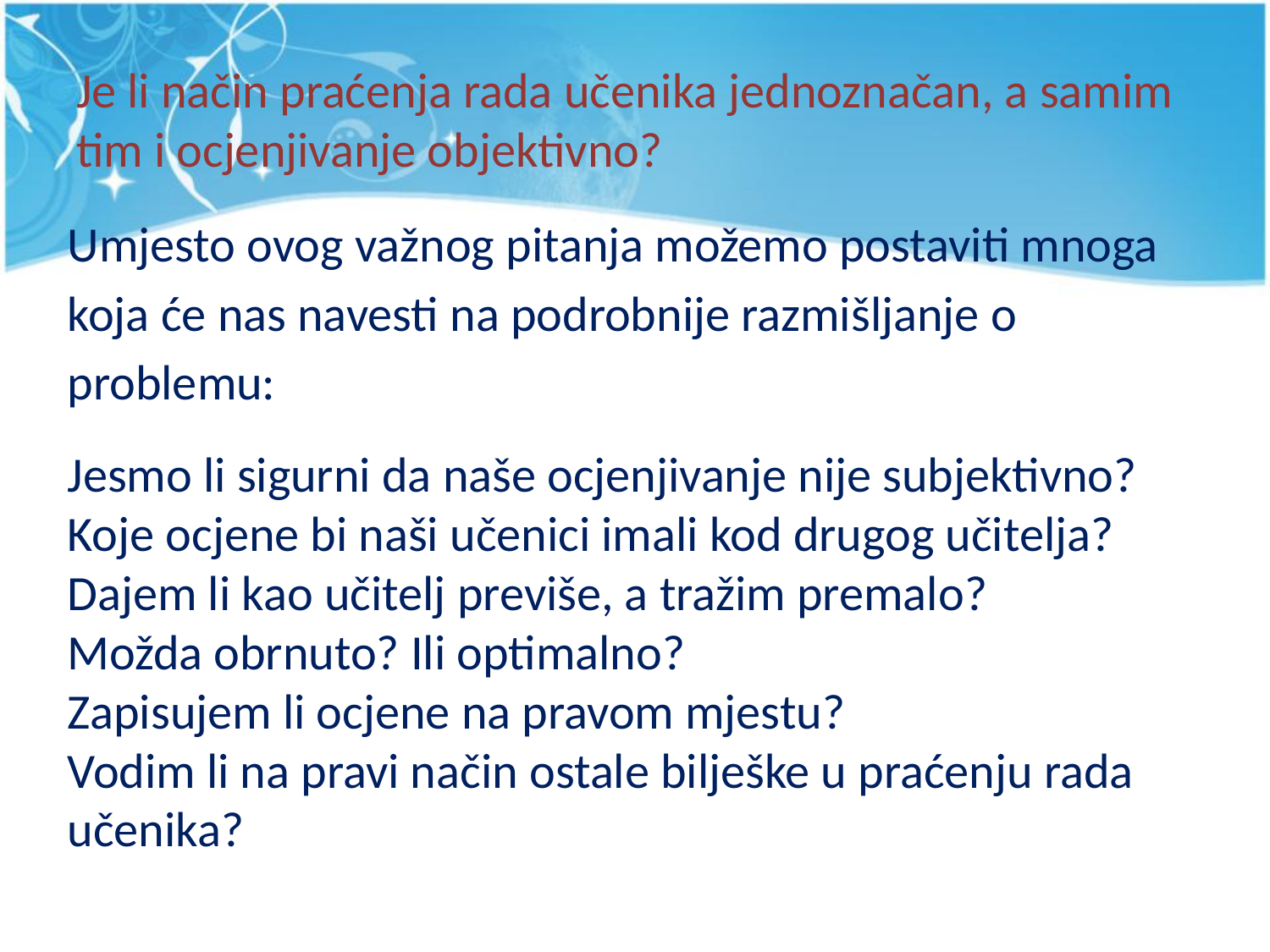

# Je li način praćenja rada učenika jednoznačan, a samim tim i ocjenjivanje objektivno?
Umjesto ovog važnog pitanja možemo postaviti mnoga
koja će nas navesti na podrobnije razmišljanje o
problemu:
Jesmo li sigurni da naše ocjenjivanje nije subjektivno?
Koje ocjene bi naši učenici imali kod drugog učitelja?
Dajem li kao učitelj previše, a tražim premalo?
Možda obrnuto? Ili optimalno?
Zapisujem li ocjene na pravom mjestu?
Vodim li na pravi način ostale bilješke u praćenju rada
učenika?